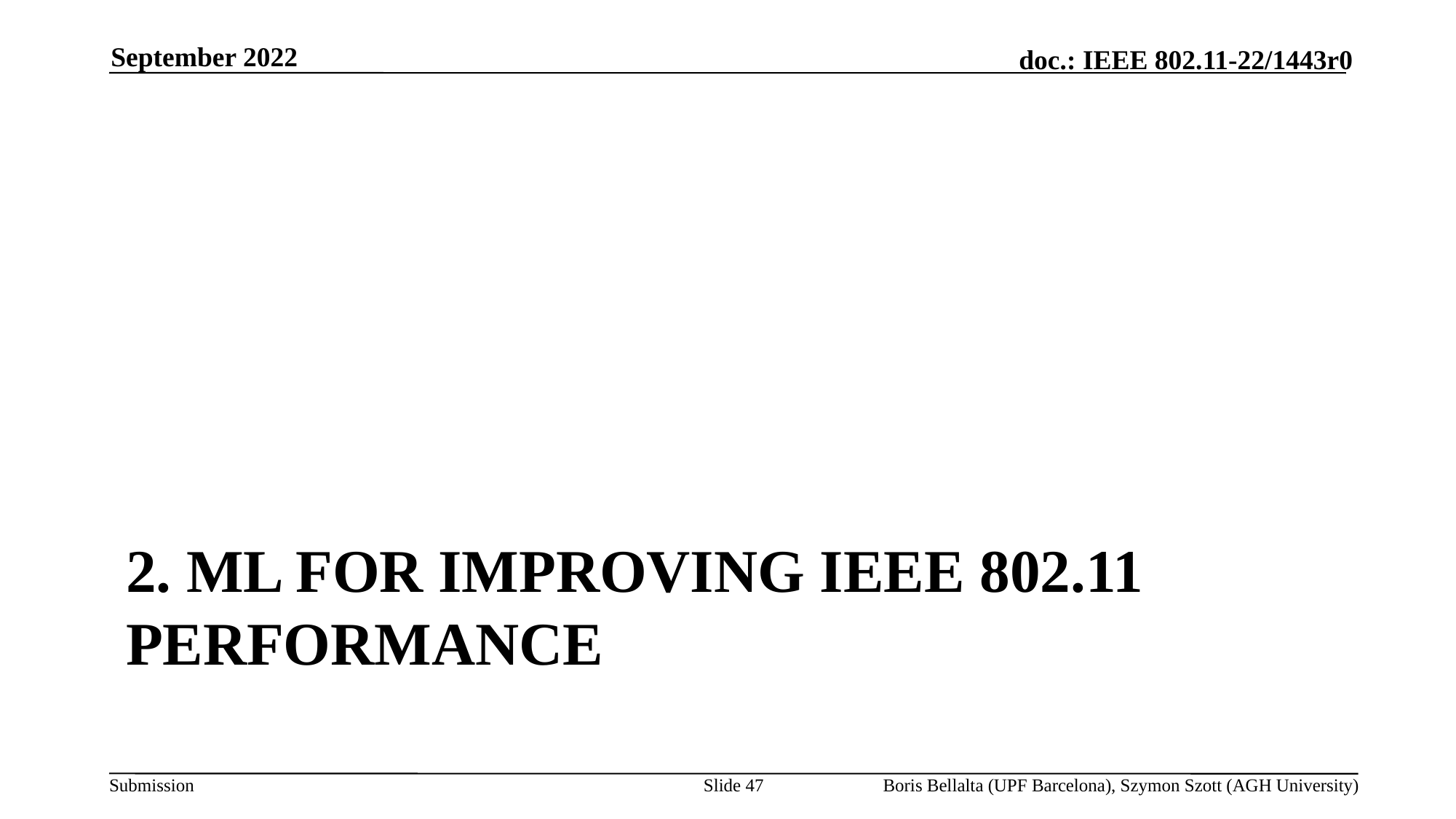

September 2022
# 2. ML for improving IEEE 802.11 performance
Slide 47
Boris Bellalta (UPF Barcelona), Szymon Szott (AGH University)